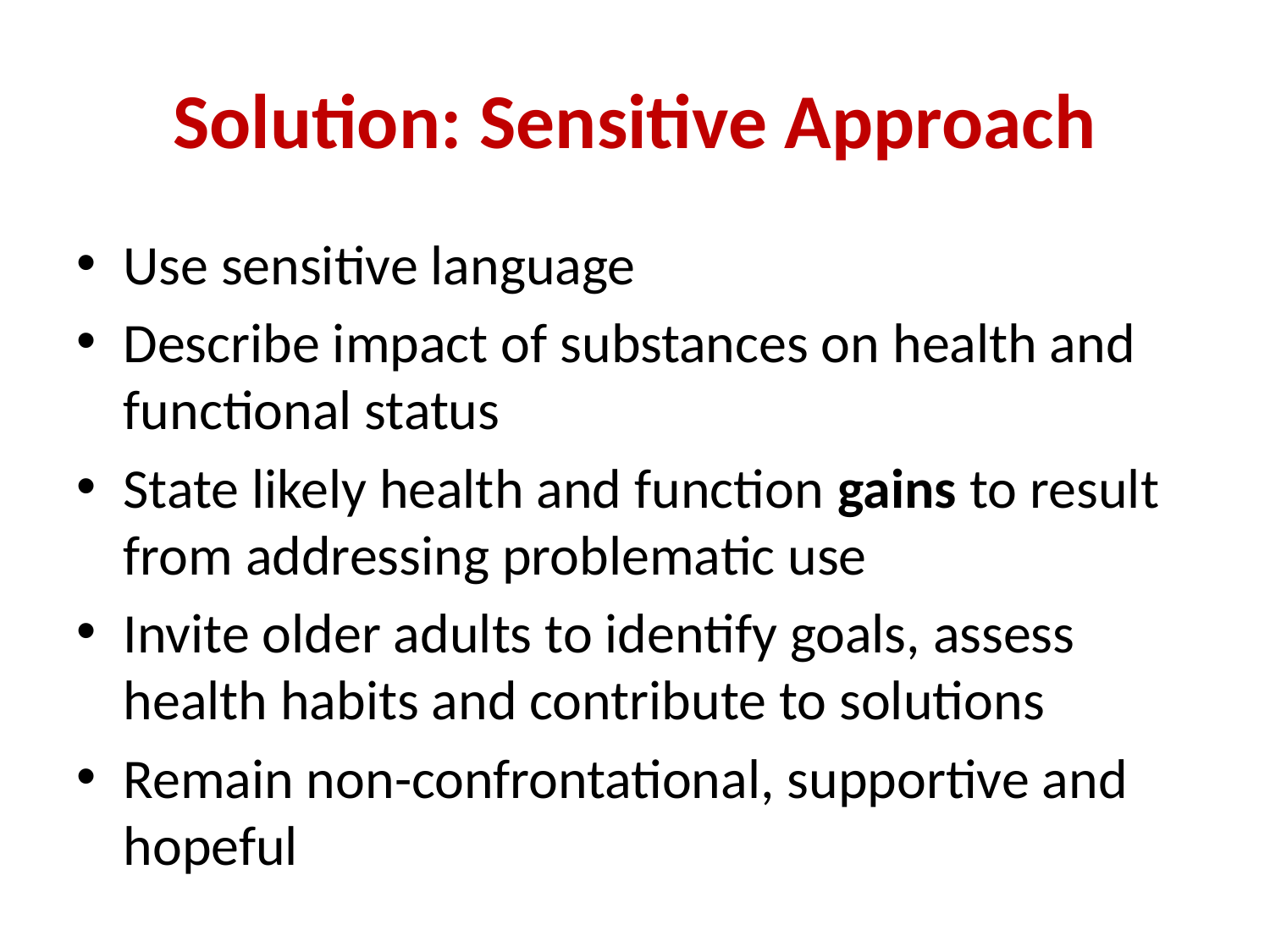

# Solution: Sensitive Approach
Use sensitive language
Describe impact of substances on health and functional status
State likely health and function gains to result from addressing problematic use
Invite older adults to identify goals, assess health habits and contribute to solutions
Remain non-confrontational, supportive and hopeful